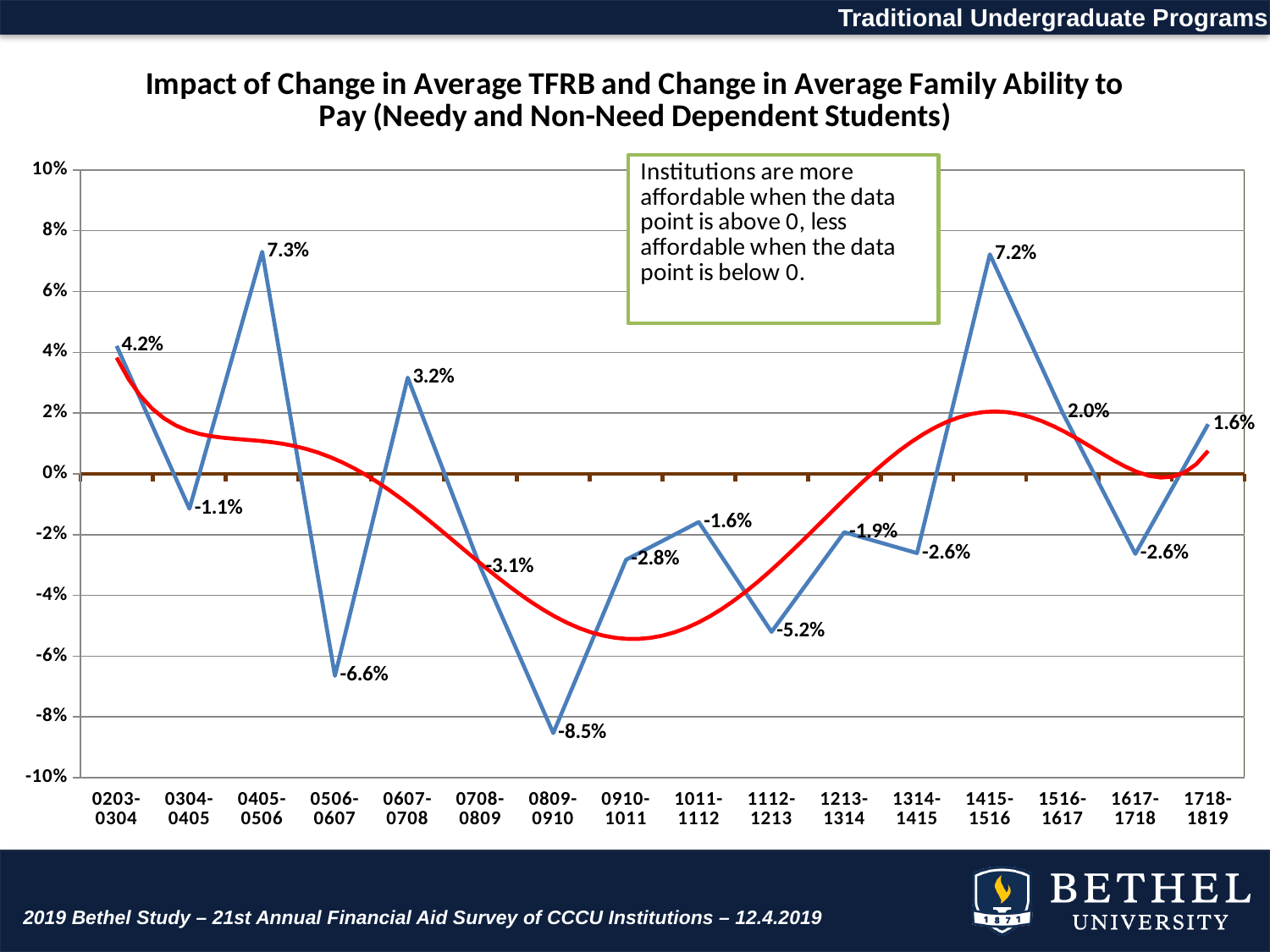

Traditional Undergraduate Programs

### Chart: Impact of Change in Average TFRB and Change in Average Family Ability to Pay (Needy and Non-Need Dependent Students)

| Category |  Average  |
|---|---|
| 0203-0304 | 0.0421061986518978 |
| 0304-0405 | -0.011482925443642822 |
| 0405-0506 | 0.07309132479309954 |
| 0506-0607 | -0.06646463638427724 |
| 0607-0708 | 0.03166596850612868 |
| 0708-0809 | -0.03077998230802126 |
| 0809-0910 | -0.08530117805612814 |
| 0910-1011 | -0.02828252962759259 |
| 1011-1112 | -0.01584640270441029 |
| 1112-1213 | -0.0520009418548405 |
| 1213-1314 | -0.01919757393187438 |
| 1314-1415 | -0.026074899318645706 |
| 1415-1516 | 0.07224757183690578 |
| 1516-1617 | 0.020150575946004112 |
| 1617-1718 | -0.026317946802993042 |
| 1718-1819 | 0.016355696604285264 |
2019 Bethel Study – 21st Annual Financial Aid Survey of CCCU Institutions – 12.4.2019